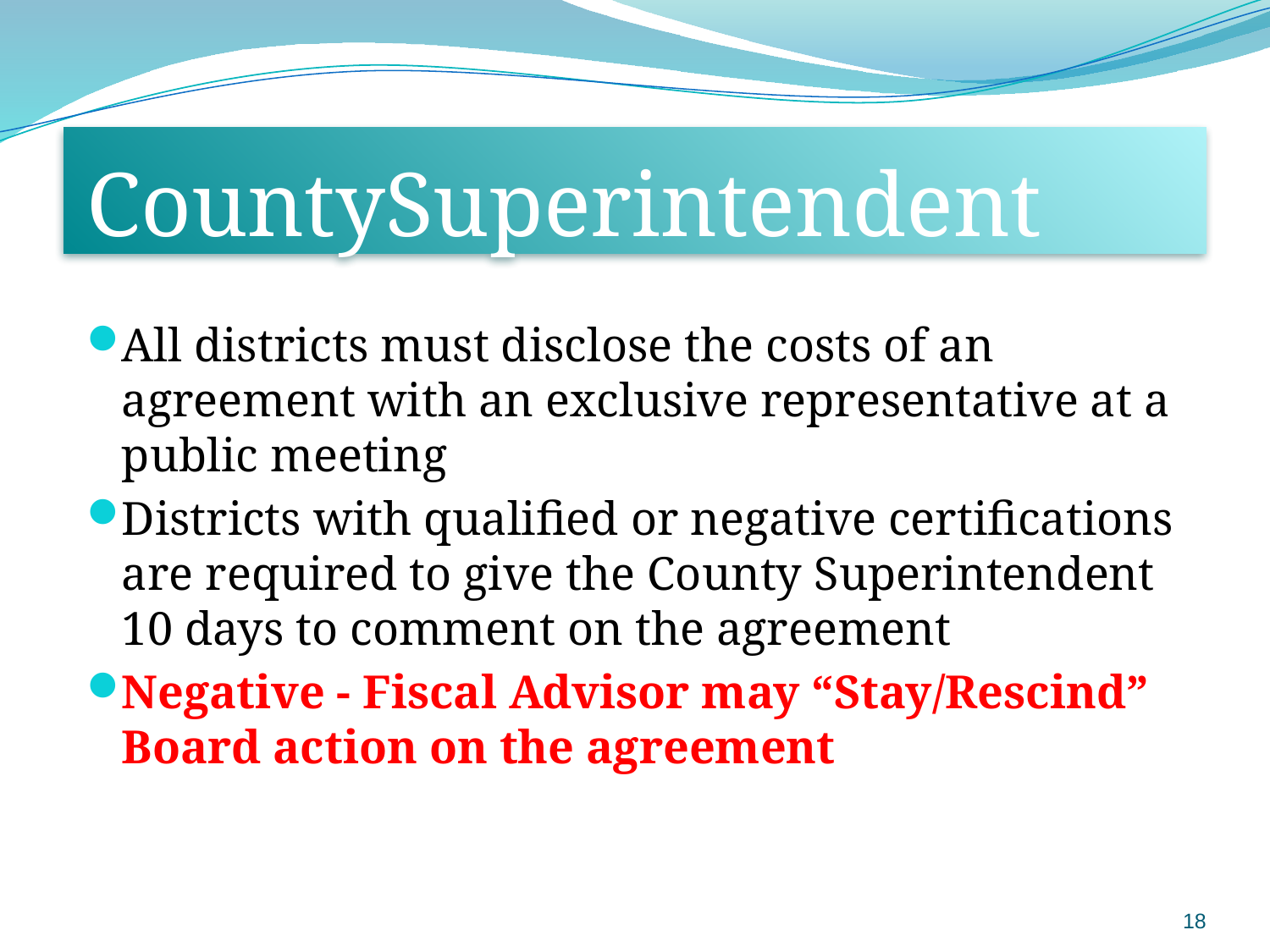

# CountySuperintendent

All districts must disclose the costs of an agreement with an exclusive representative at a public meeting
Districts with qualified or negative certifications are required to give the County Superintendent 10 days to comment on the agreement
Negative - Fiscal Advisor may “Stay/Rescind” Board action on the agreement
18